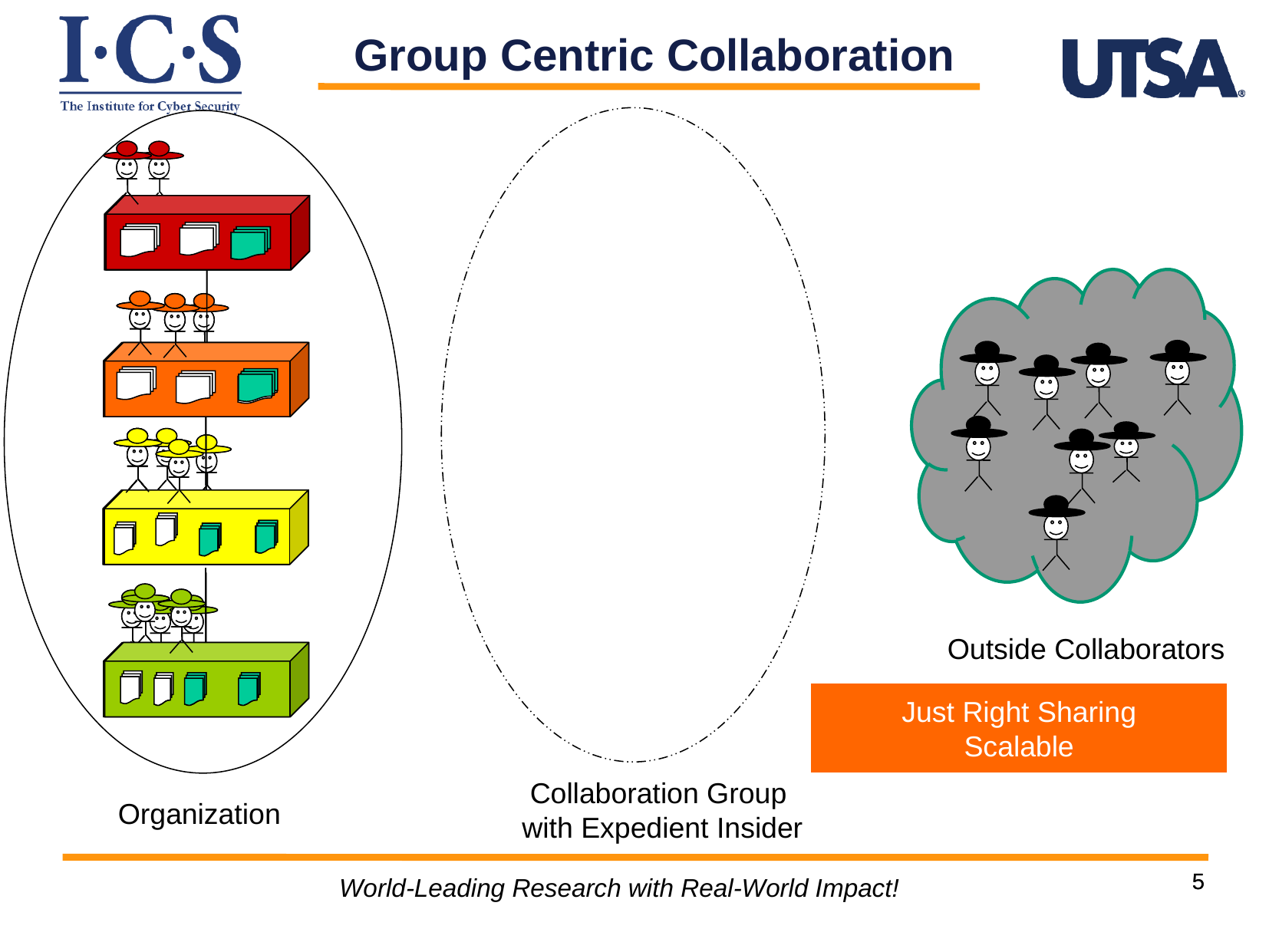

Group Centric Collaboration

Outside Collaborators

Just Right Sharing
Scalable

Collaboration Group
with Expedient Insider
Organization
World-Leading Research with Real-World Impact!
5
5